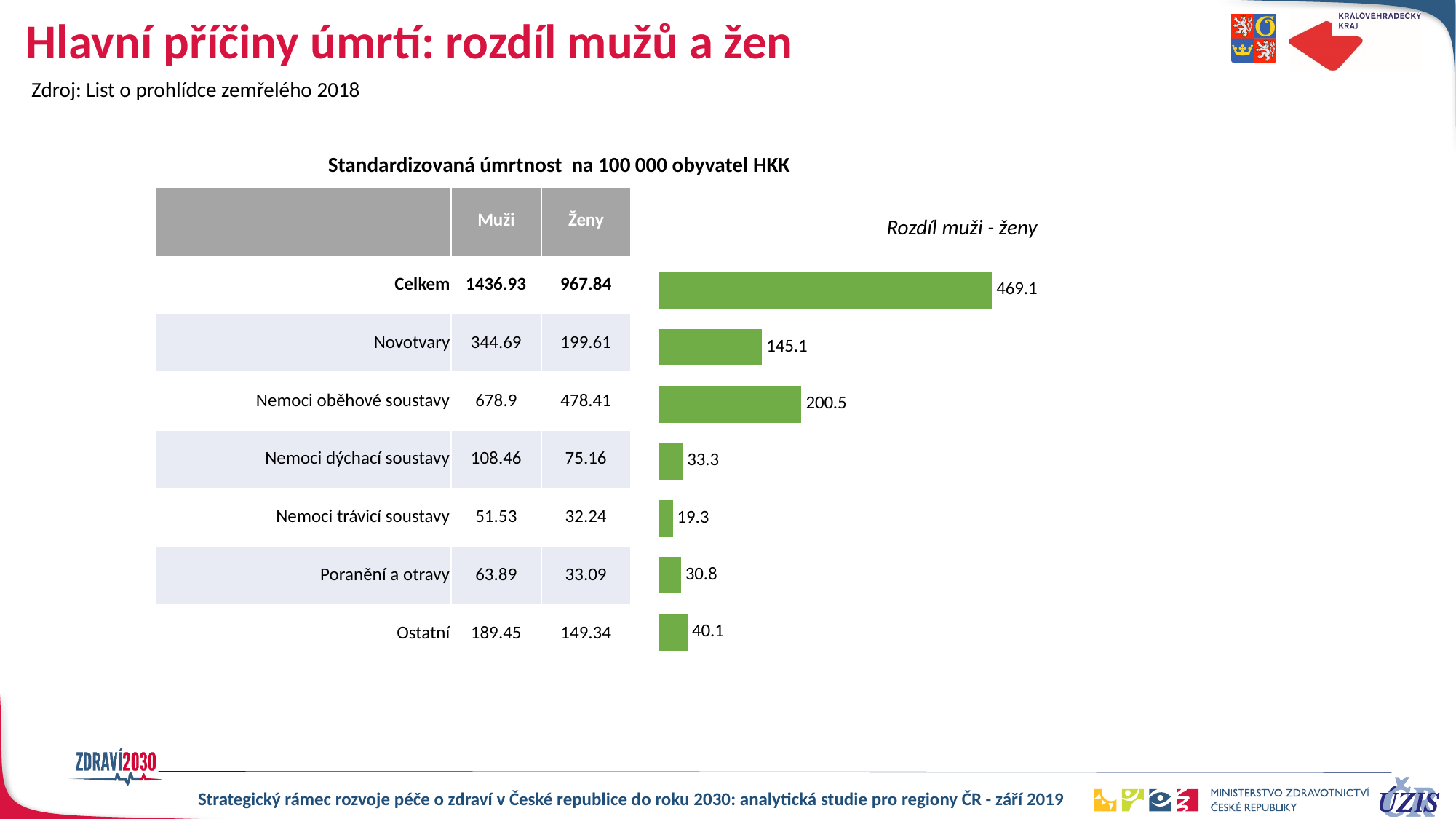

# Hlavní příčiny úmrtí: rozdíl mužů a žen
Zdroj: List o prohlídce zemřelého 2018
Standardizovaná úmrtnost  na 100 000 obyvatel HKK

|  | Muži | Ženy |
| --- | --- | --- |
| Celkem | 1436.93 | 967.84 |
| Novotvary | 344.69 | 199.61 |
| Nemoci oběhové soustavy | 678.9 | 478.41 |
| Nemoci dýchací soustavy | 108.46 | 75.16 |
| Nemoci trávicí soustavy | 51.53 | 32.24 |
| Poranění a otravy | 63.89 | 33.09 |
| Ostatní | 189.45 | 149.34 |
Rozdíl muži - ženy

### Chart

| Category | Sloupec1 |
|---|---|